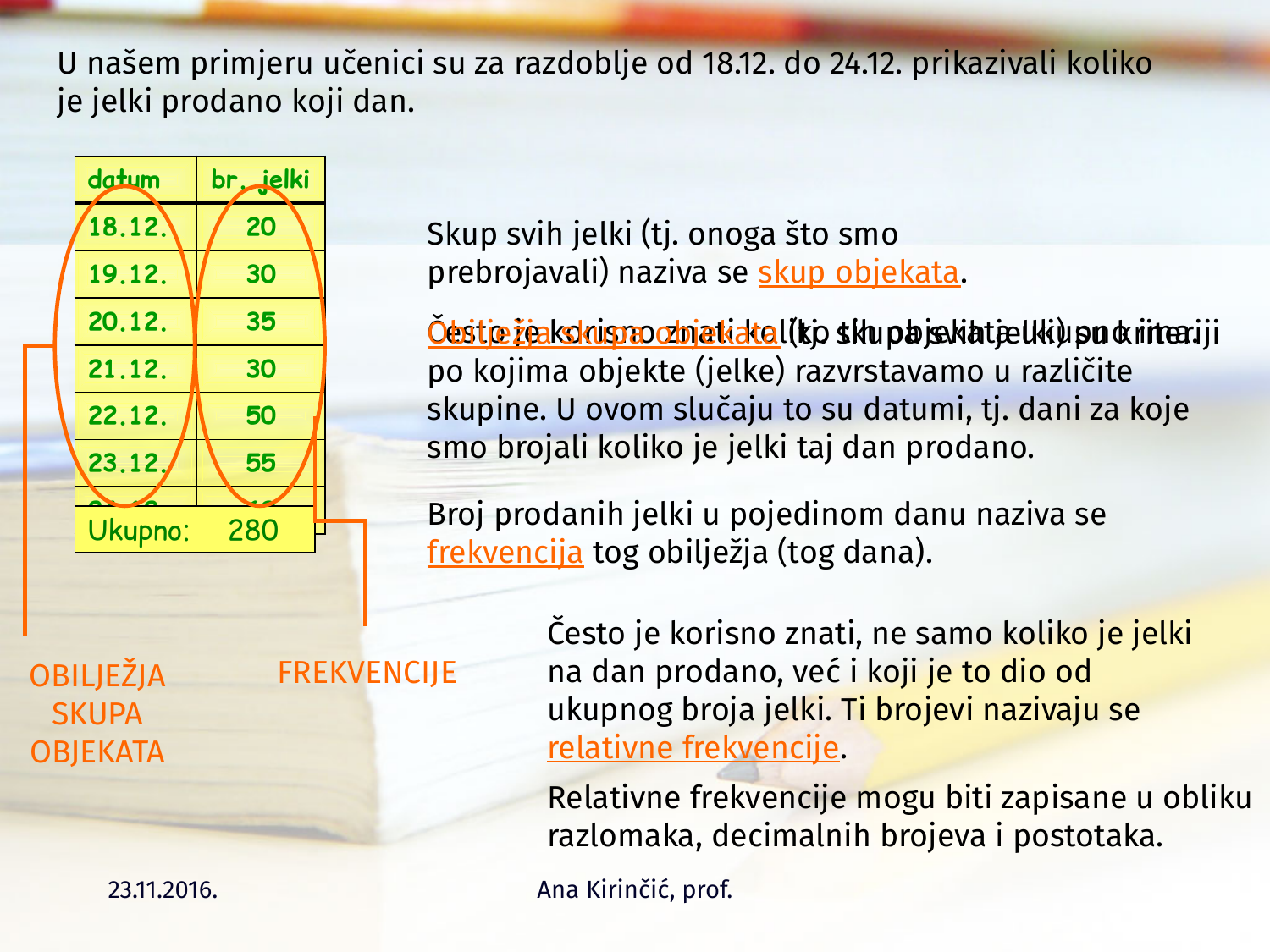

U našem primjeru učenici su za razdoblje od 18.12. do 24.12. prikazivali koliko je jelki prodano koji dan.
| datum | br. jelki |
| --- | --- |
| 18.12. | 20 |
| 19.12. | 30 |
| 20.12. | 35 |
| 21.12. | 30 |
| 22.12. | 50 |
| 23.12. | 55 |
| 24.12. | 60 |

Skup svih jelki (tj. onoga što smo prebrojavali) naziva se skup objekata.
Često je korisno znati koliko tih objekata ukupno ima.
Obilježja skupa objekata (tj. skupa svih jelki) su kriteriji po kojima objekte (jelke) razvrstavamo u različite skupine. U ovom slučaju to su datumi, tj. dani za koje smo brojali koliko je jelki taj dan prodano.
Broj prodanih jelki u pojedinom danu naziva se frekvencija tog obilježja (tog dana).
Ukupno:
280
Često je korisno znati, ne samo koliko je jelki na dan prodano, već i koji je to dio od ukupnog broja jelki. Ti brojevi nazivaju se relativne frekvencije.
FREKVENCIJE
OBILJEŽJA SKUPA OBJEKATA
Relativne frekvencije mogu biti zapisane u obliku razlomaka, decimalnih brojeva i postotaka.
23.11.2016.
Ana Kirinčić, prof.